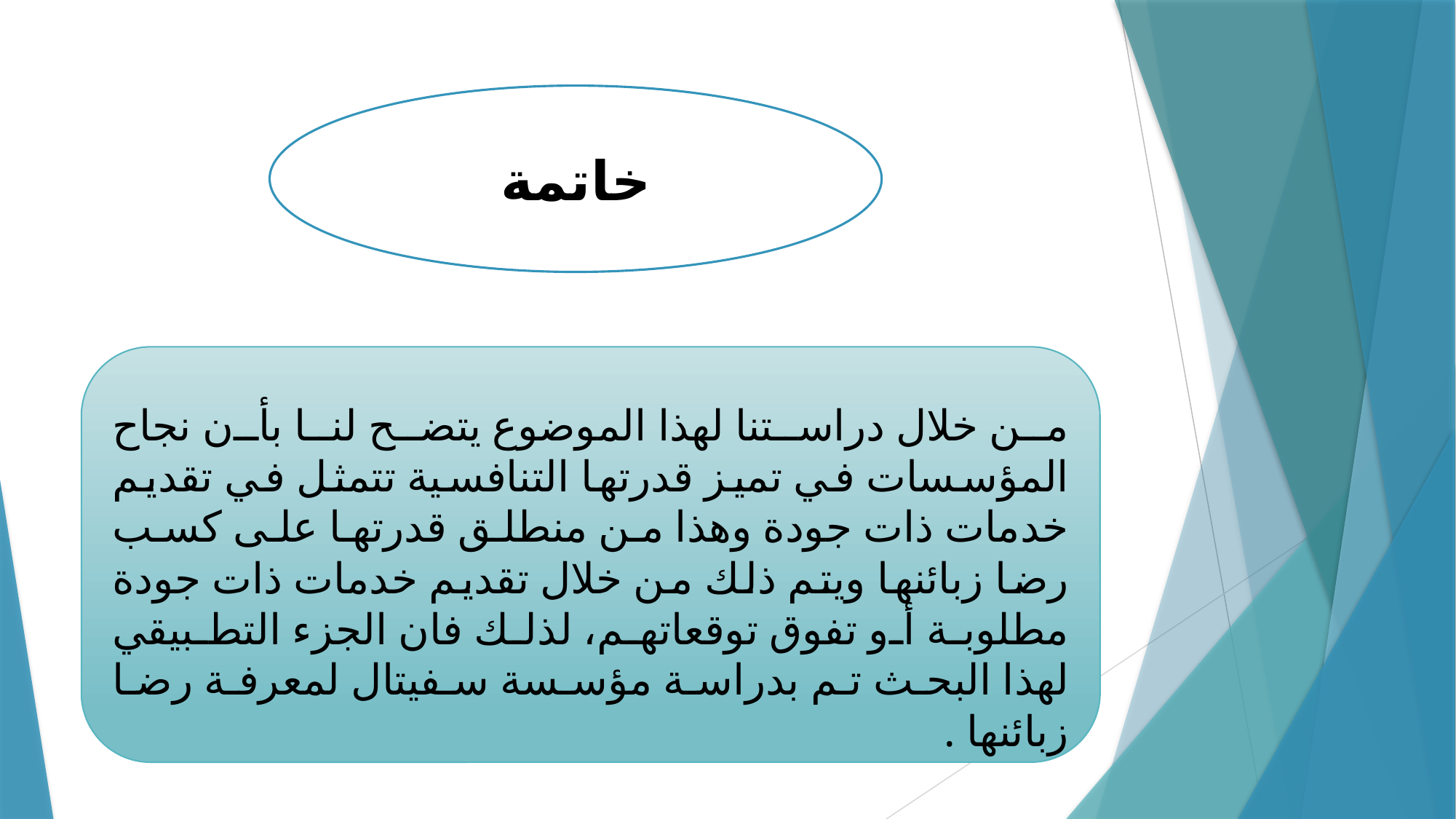

خاتمة

من خلال دراستنا لهذا الموضوع يتضح لنا بأن نجاح المؤسسات في تميز قدرتها التنافسية تتمثل في تقديم خدمات ذات جودة وهذا من منطلق قدرتها على كسب رضا زبائنها ويتم ذلك من خلال تقديم خدمات ذات جودة مطلوبة أو تفوق توقعاتهم، لذلك فان الجزء التطبيقي لهذا البحث تم بدراسة مؤسسة سفيتال لمعرفة رضا زبائنها .